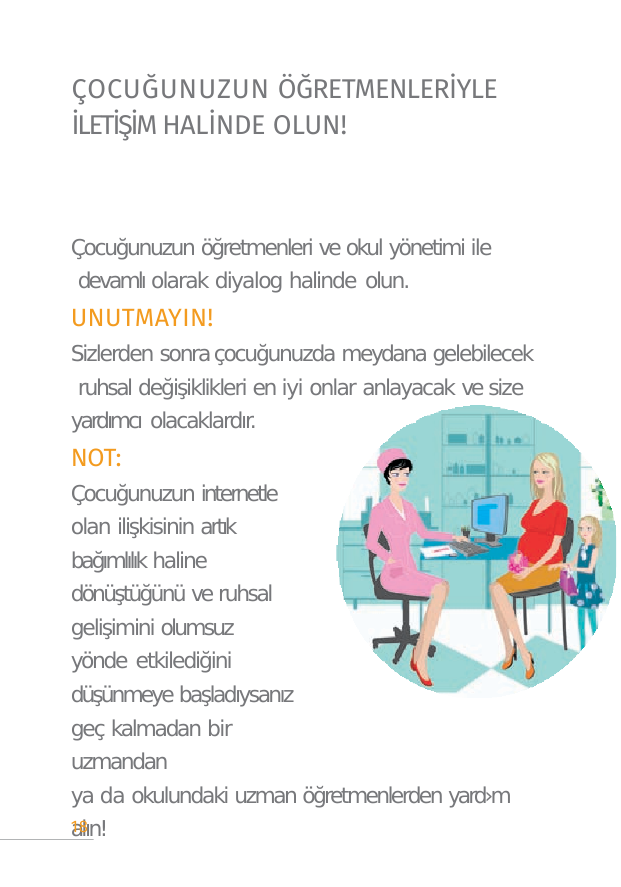

# ÇOCUĞUNUZUN ÖĞRETMENLERİYLE
İLETİŞİM HALİNDE OLUN!
Çocuğunuzun öğretmenleri ve okul yönetimi ile  devamlı olarak diyalog halinde olun.
UNUTMAYIN!
Sizlerden sonra çocuğunuzda meydana gelebilecek  ruhsal değişiklikleri en iyi onlar anlayacak ve size  yardımcı olacaklardır.
NOT:
Çocuğunuzun internetle  olan ilişkisinin artık  bağımlılık haline  dönüştüğünü ve ruhsal  gelişimini olumsuz  yönde etkilediğini
düşünmeye başladıysanız  geç kalmadan bir uzmandan
ya da okulundaki uzman öğretmenlerden yard›m  alın!

18